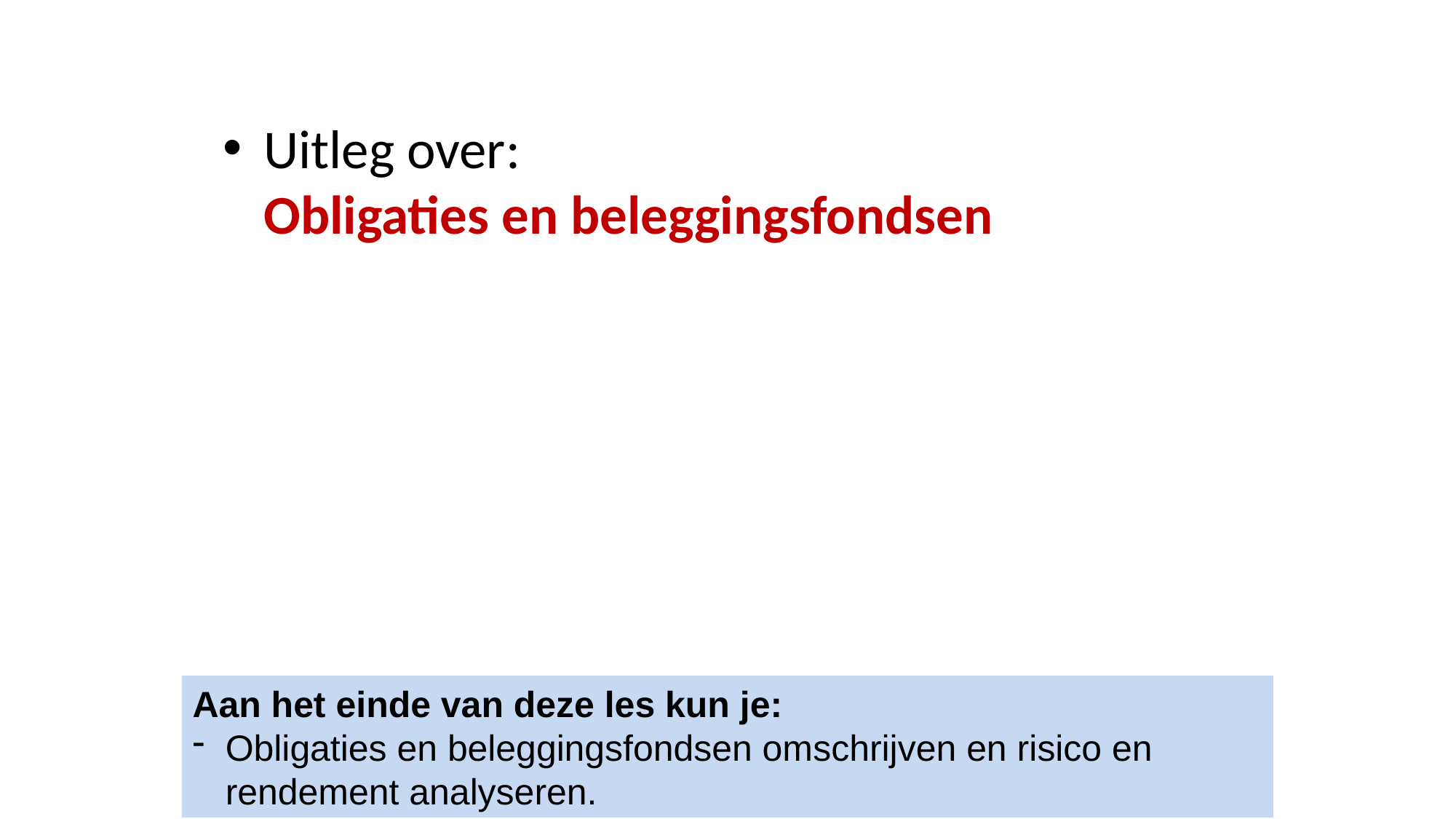

Uitleg over:
Obligaties en beleggingsfondsen
Aan het einde van deze les kun je:
Obligaties en beleggingsfondsen omschrijven en risico en rendement analyseren.